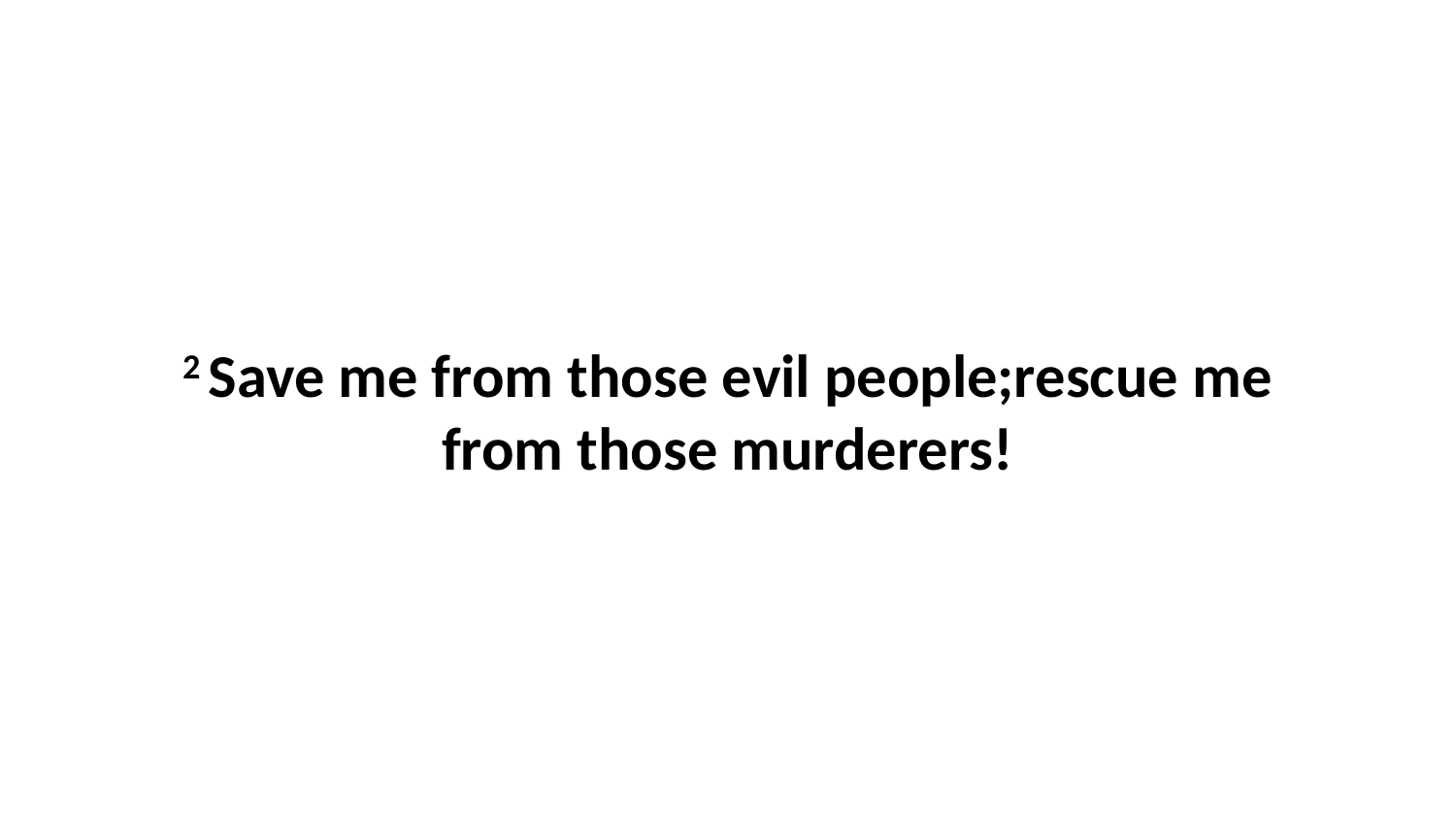

2 Save me from those evil people;rescue me from those murderers!